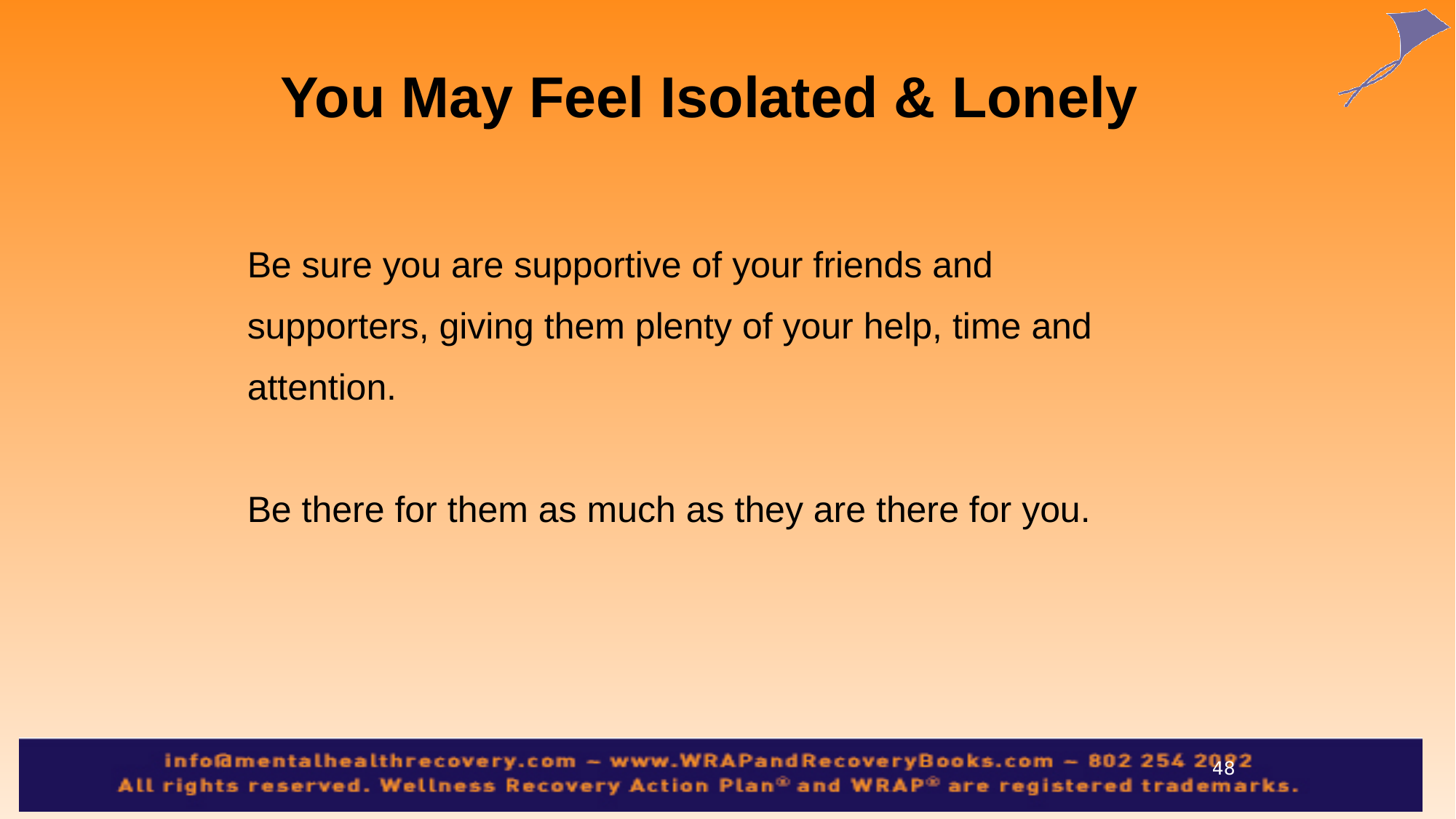

You May Feel Isolated & Lonely
Be sure you are supportive of your friends and supporters, giving them plenty of your help, time and attention.

Be there for them as much as they are there for you.
48